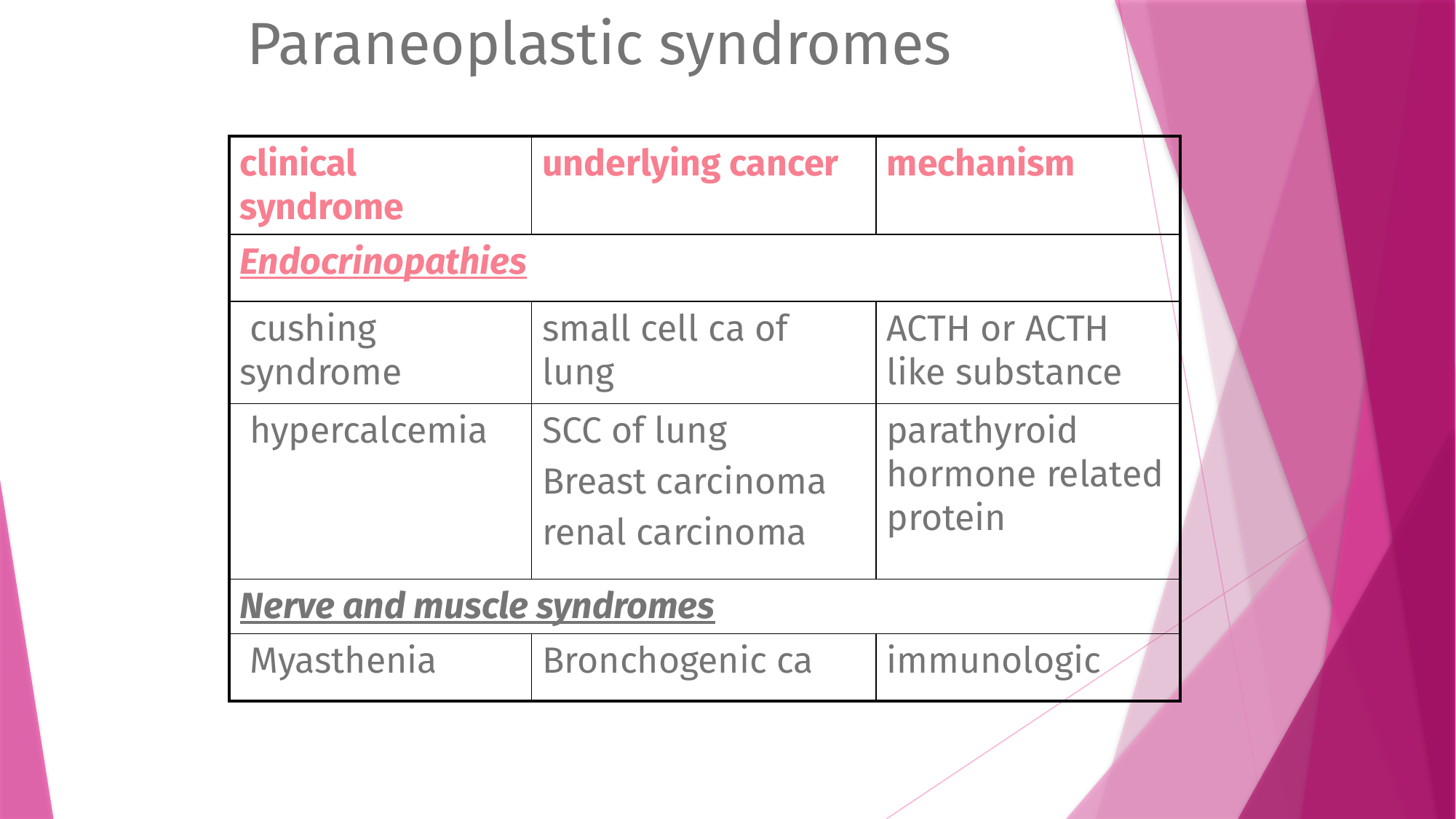

# Paraneoplastic syndromes
| clinical syndrome | underlying cancer | mechanism |
| --- | --- | --- |
| Endocrinopathies |  |  |
| cushing syndrome | small cell ca of lung | ACTH or ACTH like substance |
| hypercalcemia | SCC of lung Breast carcinoma renal carcinoma | parathyroid hormone related protein |
| Nerve and muscle syndromes |  |  |
| Myasthenia | Bronchogenic ca | immunologic |